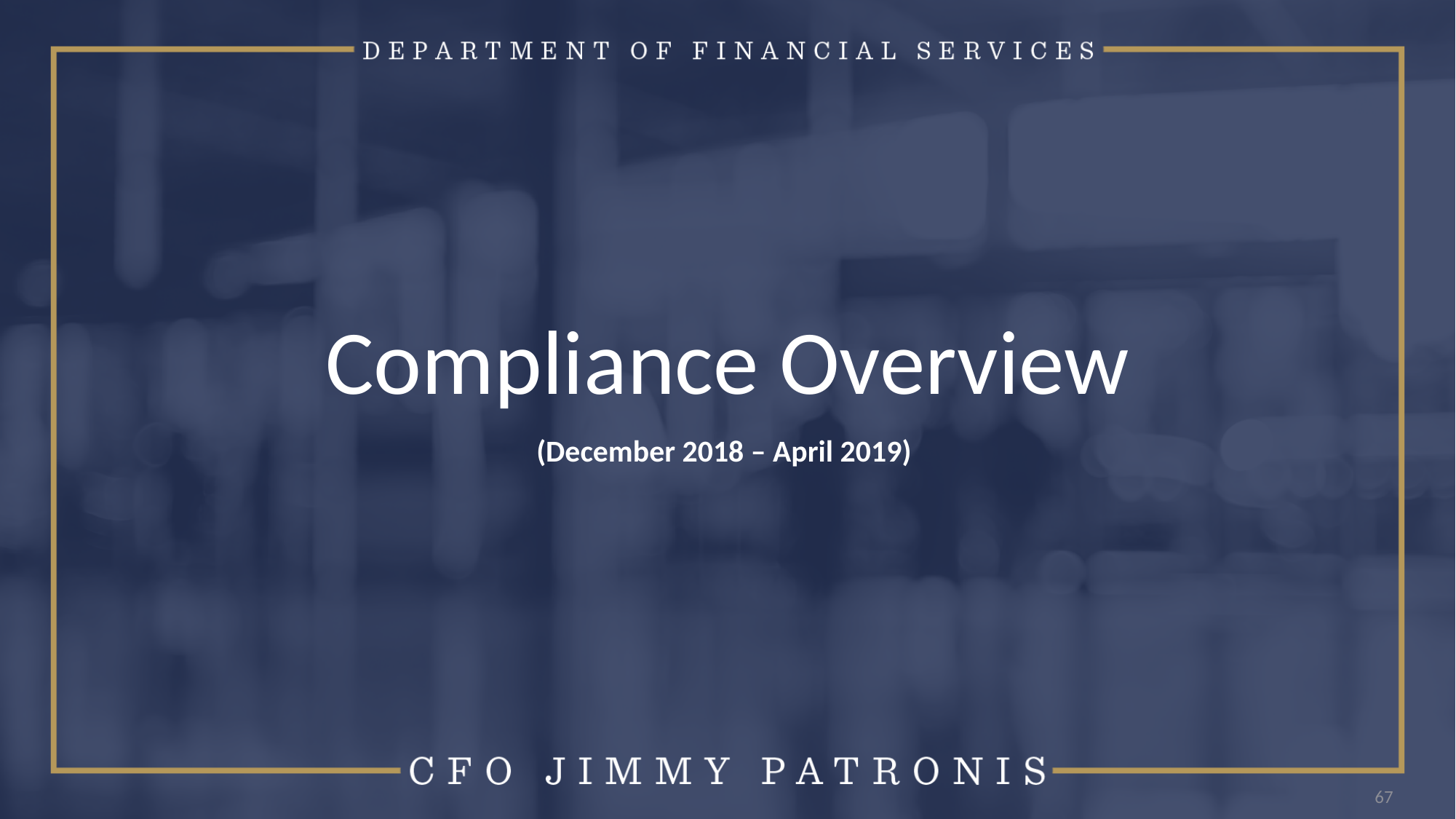

# Compliance Overview
(December 2018 – April 2019)
67